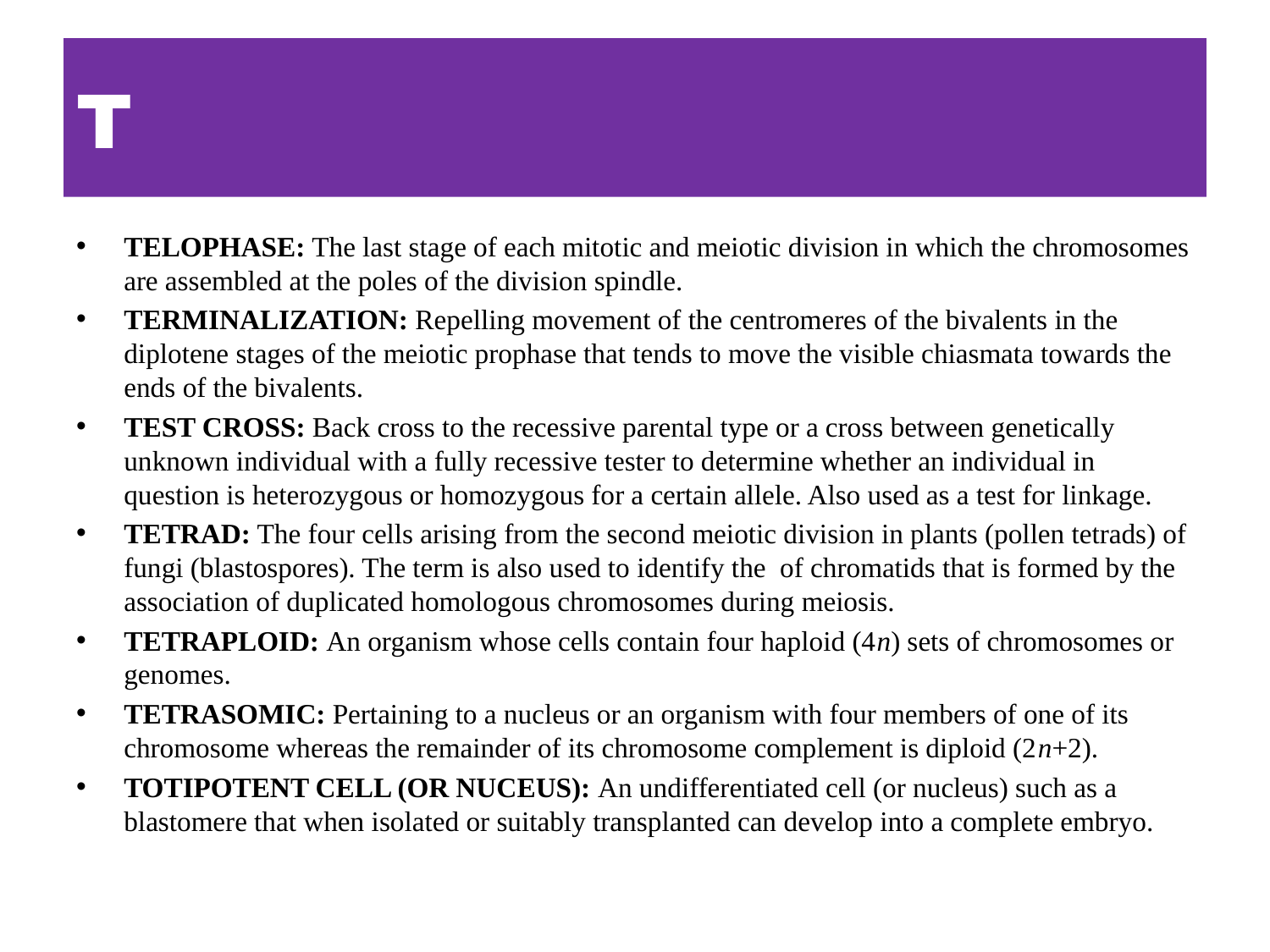

# T
TELOPHASE: The last stage of each mitotic and meiotic division in which the chromosomes are assembled at the poles of the division spindle.
TERMINALIZATION: Repelling movement of the centromeres of the bivalents in the diplotene stages of the meiotic prophase that tends to move the visible chiasmata towards the ends of the bivalents.
TEST CROSS: Back cross to the recessive parental type or a cross between genetically unknown individual with a fully recessive tester to determine whether an individual in question is heterozygous or homozygous for a certain allele. Also used as a test for linkage.
TETRAD: The four cells arising from the second meiotic division in plants (pollen tetrads) of fungi (blastospores). The term is also used to identify the  of chromatids that is formed by the association of duplicated homologous chromosomes during meiosis.
TETRAPLOID: An organism whose cells contain four haploid (4n) sets of chromosomes or genomes.
TETRASOMIC: Pertaining to a nucleus or an organism with four members of one of its chromosome whereas the remainder of its chromosome complement is diploid (2n+2).
TOTIPOTENT CELL (OR NUCEUS): An undifferentiated cell (or nucleus) such as a blastomere that when isolated or suitably transplanted can develop into a complete embryo.